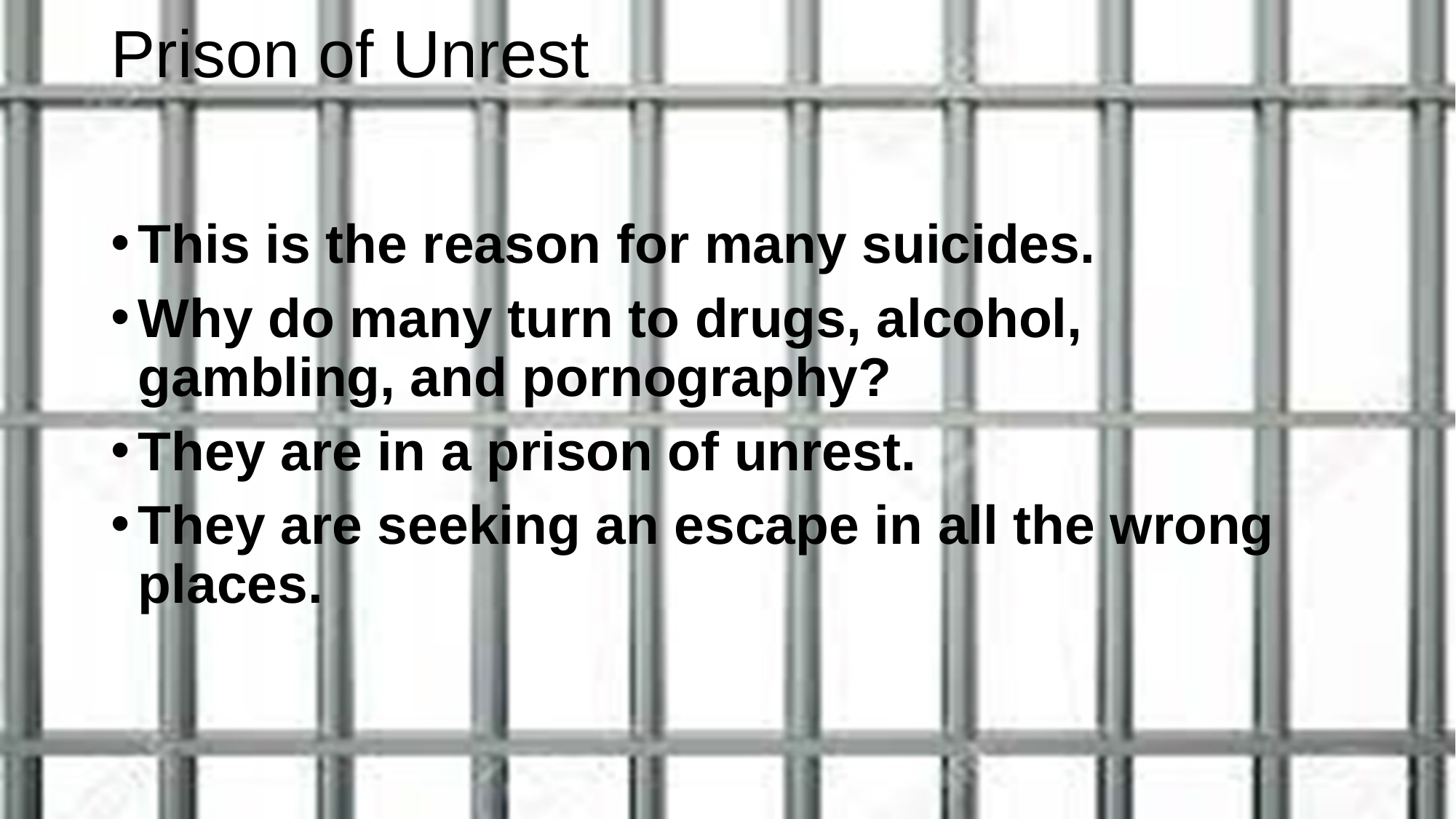

# Prison of Unrest
This is the reason for many suicides.
Why do many turn to drugs, alcohol, gambling, and pornography?
They are in a prison of unrest.
They are seeking an escape in all the wrong places.